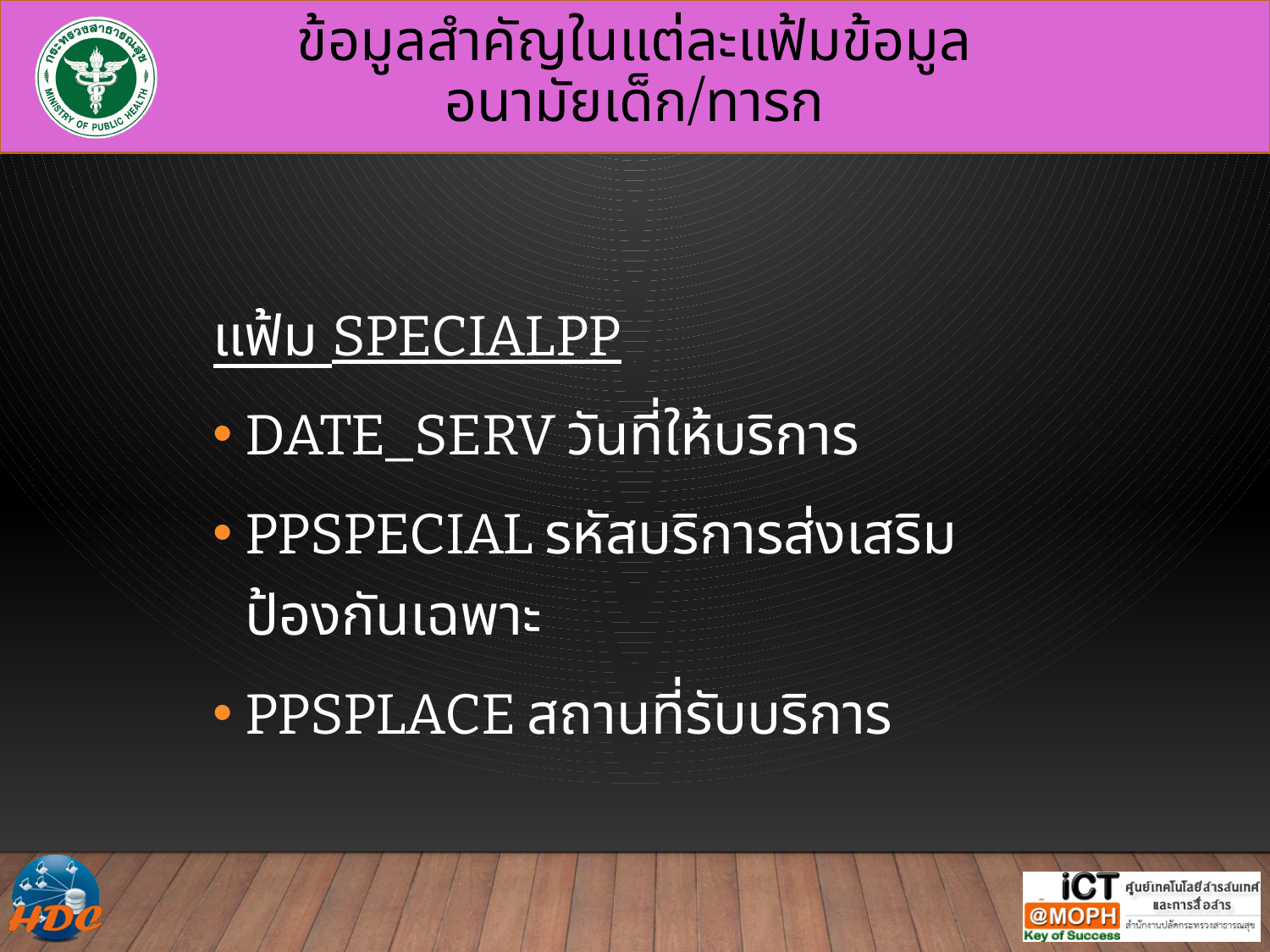

# ข้อมูลสำคัญในแต่ละแฟ้มข้อมูล อนามัยเด็ก/ทารก
แฟ้ม SPECIALPP
DATE_SERV วันที่ให้บริการ
PPSPECIAL รหัสบริการส่งเสริมป้องกันเฉพาะ
PPSPLACE สถานที่รับบริการ